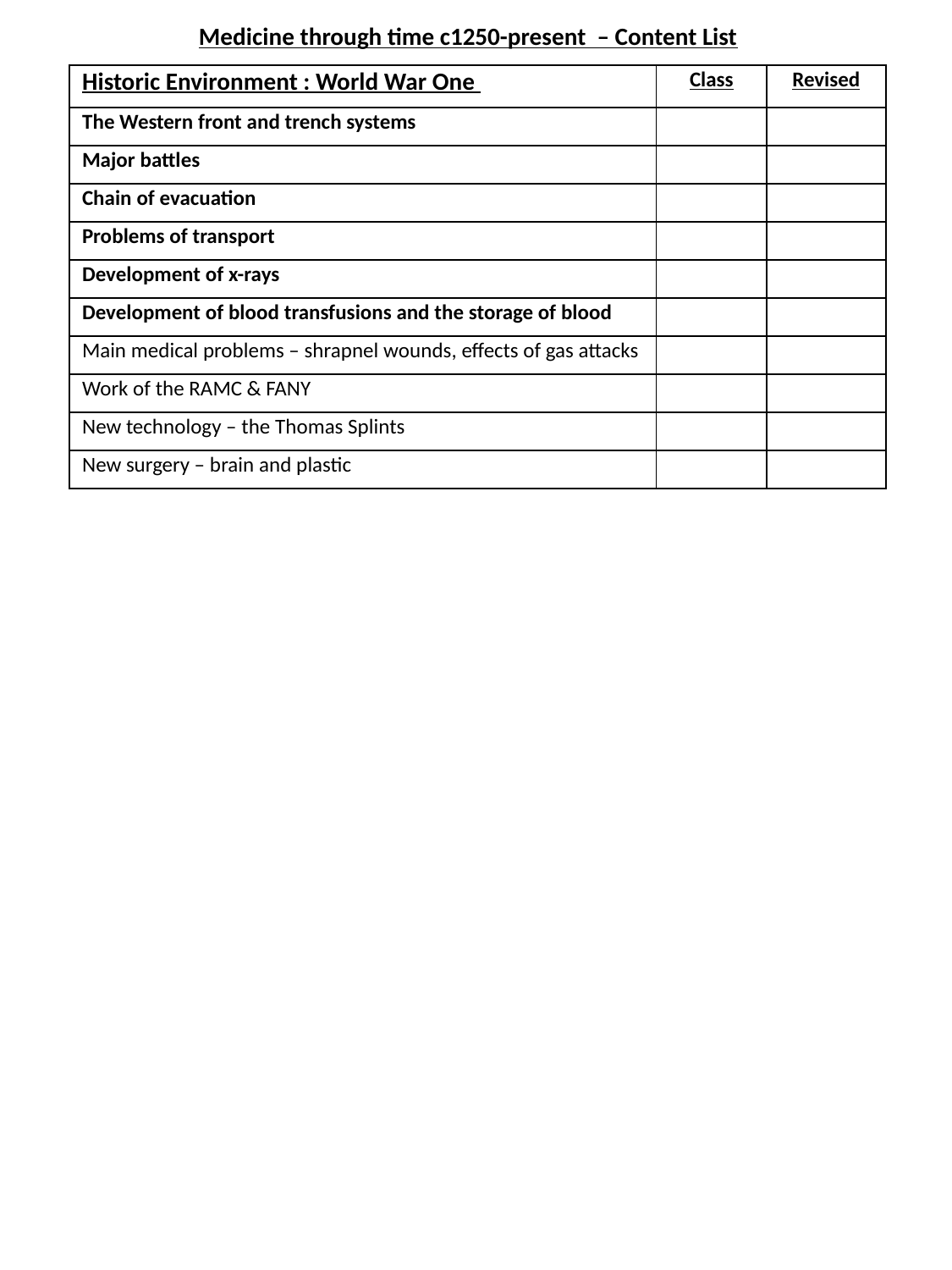

Medicine through time c1250-present  – Content List
| Historic Environment : World War One | Class | Revised |
| --- | --- | --- |
| The Western front and trench systems |  |  |
| Major battles |  |  |
| Chain of evacuation |  |  |
| Problems of transport |  |  |
| Development of x-rays |  |  |
| Development of blood transfusions and the storage of blood |  |  |
| Main medical problems – shrapnel wounds, effects of gas attacks |  |  |
| Work of the RAMC & FANY |  |  |
| New technology – the Thomas Splints |  |  |
| New surgery – brain and plastic |  |  |